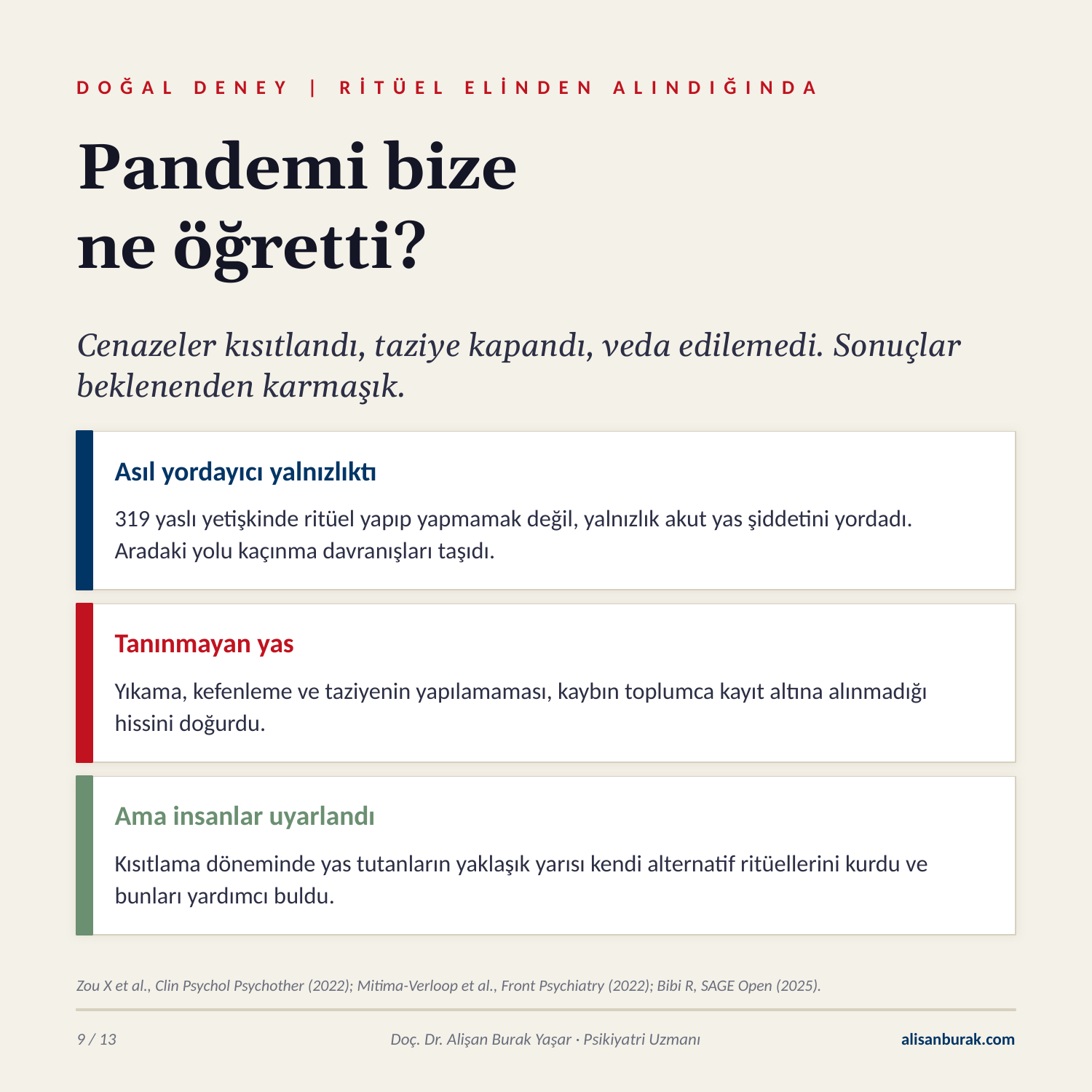

DOĞAL DENEY | RİTÜEL ELİNDEN ALINDIĞINDA
Pandemi bize
ne öğretti?
Cenazeler kısıtlandı, taziye kapandı, veda edilemedi. Sonuçlar beklenenden karmaşık.

Asıl yordayıcı yalnızlıktı
319 yaslı yetişkinde ritüel yapıp yapmamak değil, yalnızlık akut yas şiddetini yordadı. Aradaki yolu kaçınma davranışları taşıdı.

Tanınmayan yas
Yıkama, kefenleme ve taziyenin yapılamaması, kaybın toplumca kayıt altına alınmadığı hissini doğurdu.

Ama insanlar uyarlandı
Kısıtlama döneminde yas tutanların yaklaşık yarısı kendi alternatif ritüellerini kurdu ve bunları yardımcı buldu.
Zou X et al., Clin Psychol Psychother (2022); Mitima-Verloop et al., Front Psychiatry (2022); Bibi R, SAGE Open (2025).

9 / 13
Doç. Dr. Alişan Burak Yaşar · Psikiyatri Uzmanı
alisanburak.com